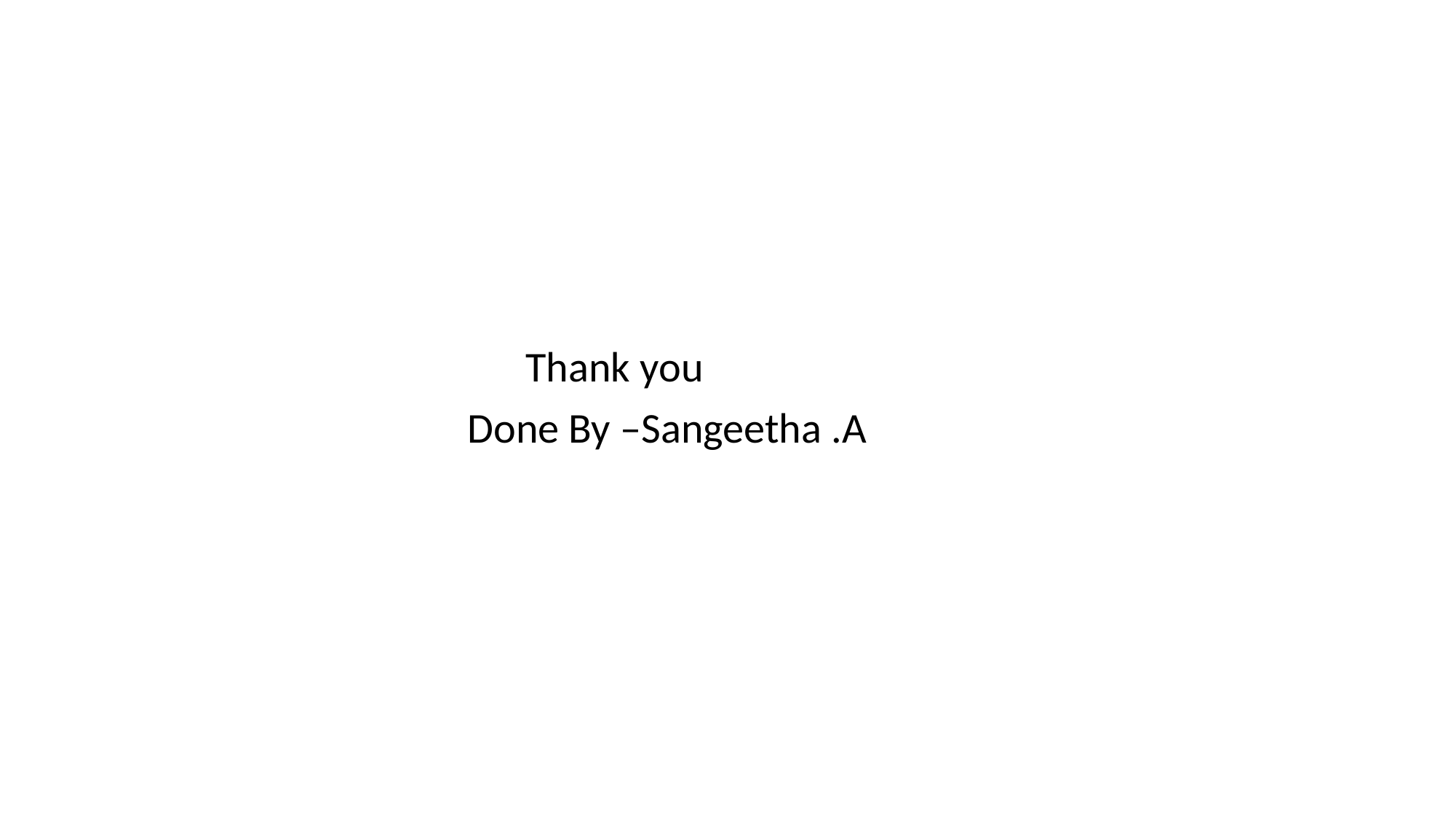

#

                                           Thank you
                                     Done By –Sangeetha .A